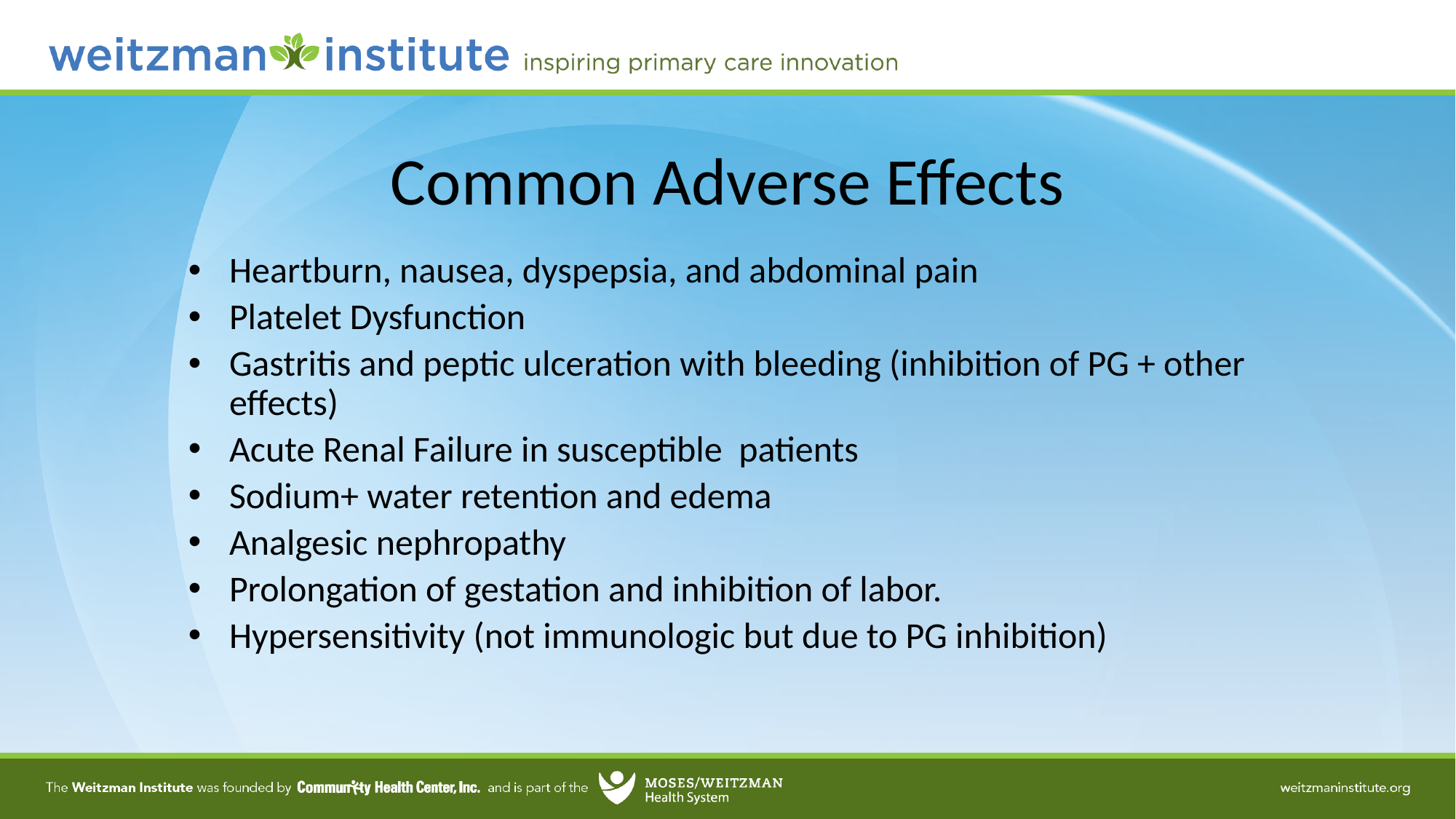

# Common Adverse Effects
Heartburn, nausea, dyspepsia, and abdominal pain
Platelet Dysfunction
Gastritis and peptic ulceration with bleeding (inhibition of PG + other effects)
Acute Renal Failure in susceptible  patients
Sodium+ water retention and edema
Analgesic nephropathy
Prolongation of gestation and inhibition of labor.
Hypersensitivity (not immunologic but due to PG inhibition)